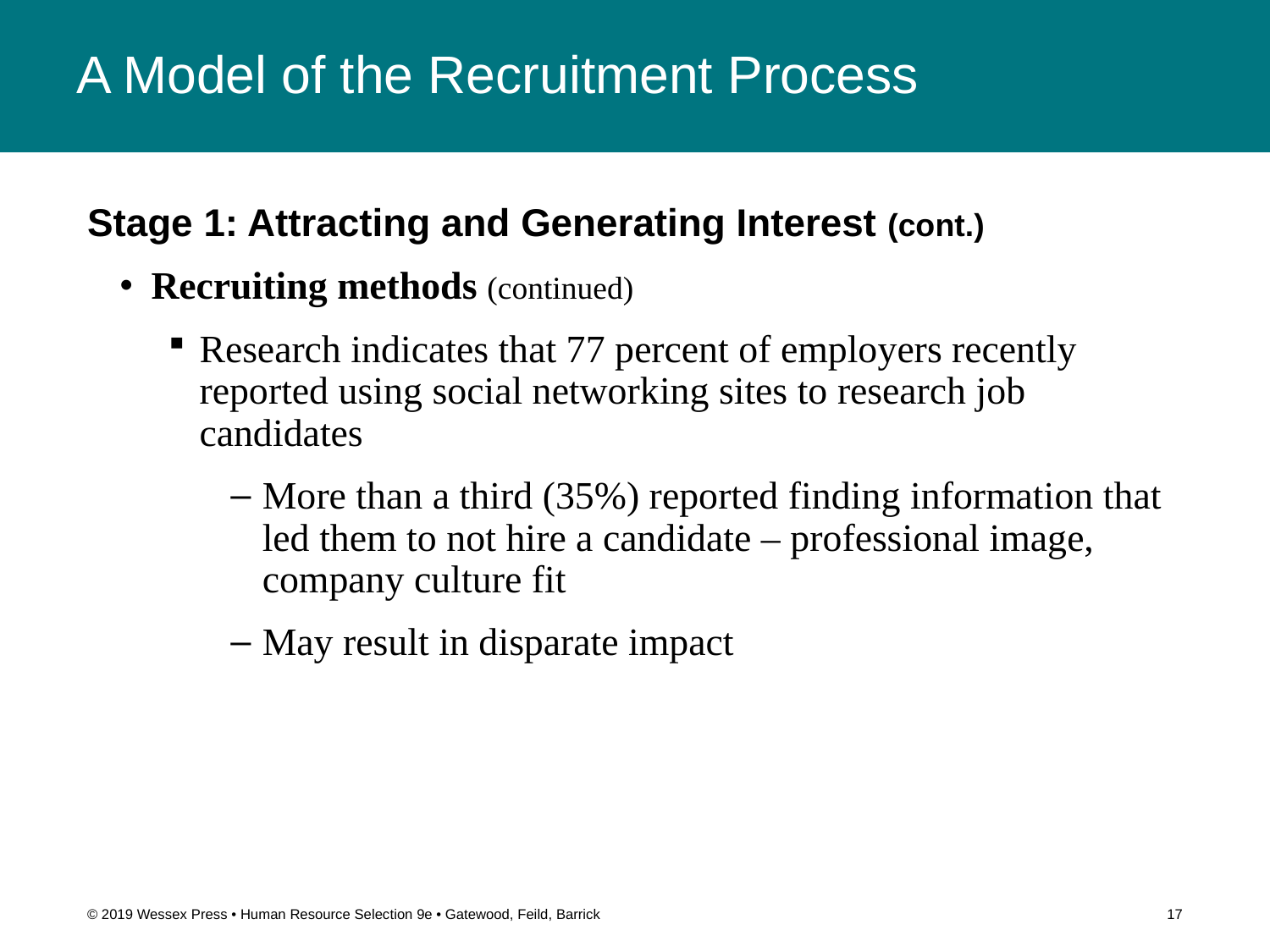

# A Model of the Recruitment Process
Stage 1: Attracting and Generating Interest (cont.)
Recruiting methods (continued)
Research indicates that 77 percent of employers recently reported using social networking sites to research job candidates
More than a third (35%) reported finding information that led them to not hire a candidate – professional image, company culture fit
May result in disparate impact
© 2019 Wessex Press • Human Resource Selection 9e • Gatewood, Feild, Barrick
17